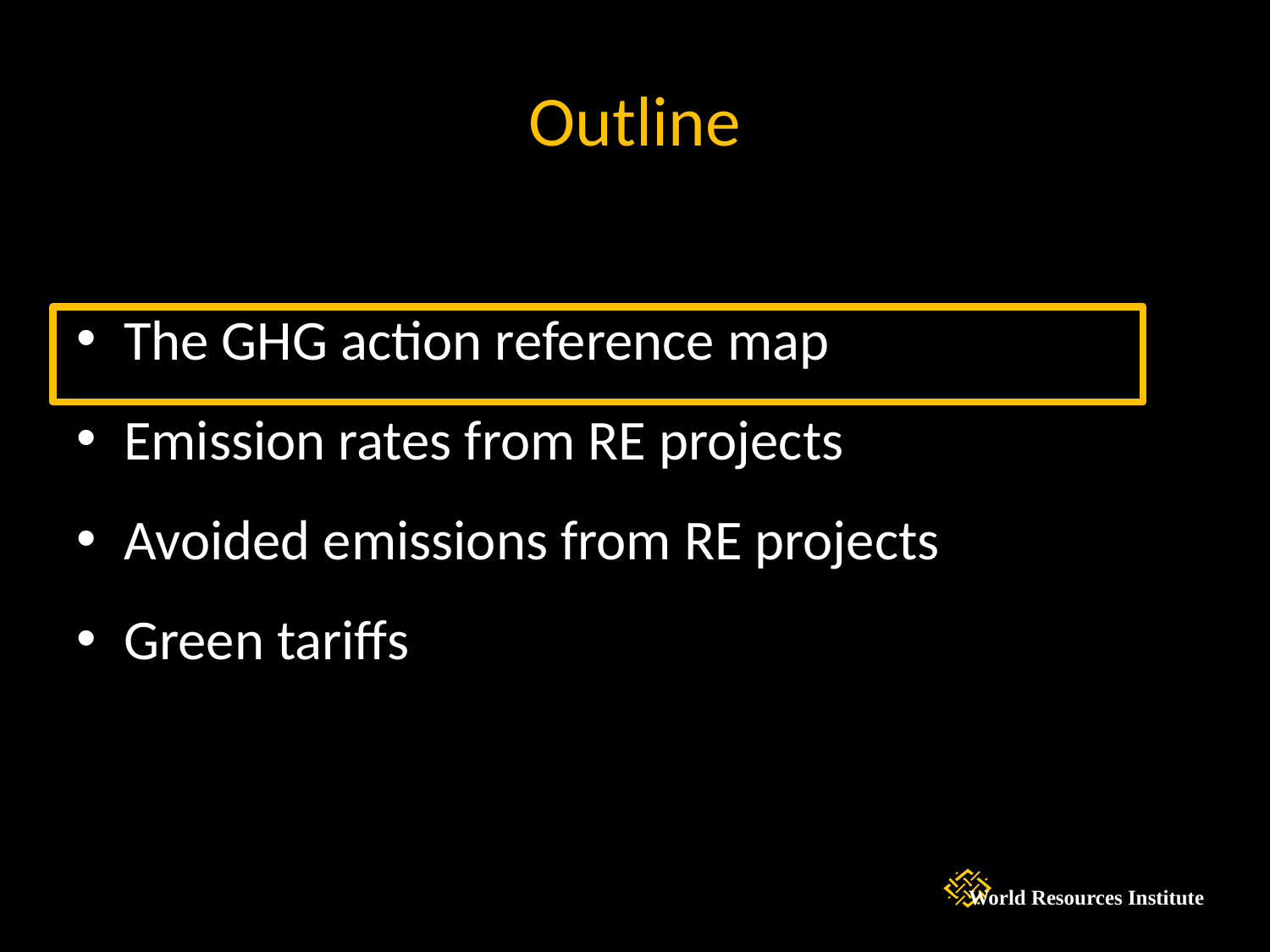

# Outline

The GHG action reference map
Emission rates from RE projects
Avoided emissions from RE projects
Green tariffs

World Resources Institute